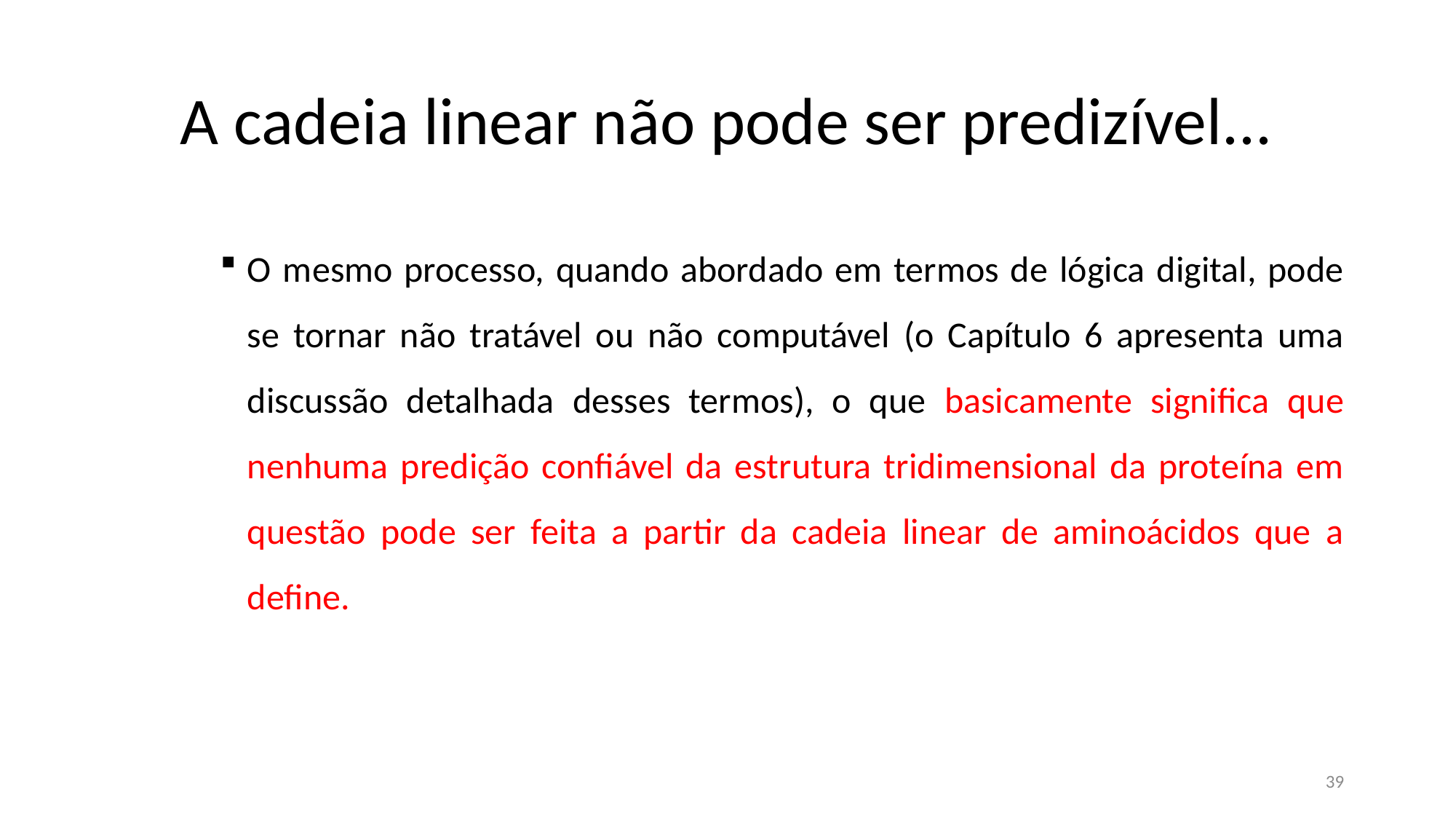

# A cadeia linear não pode ser predizível...
O mesmo processo, quando abordado em termos de lógica digital, pode se tornar não tratável ou não computável (o Capítulo 6 apresenta uma discussão detalhada desses termos), o que basicamente significa que nenhuma predição confiável da estrutura tridimensional da proteína em questão pode ser feita a partir da cadeia linear de aminoácidos que a define.

39